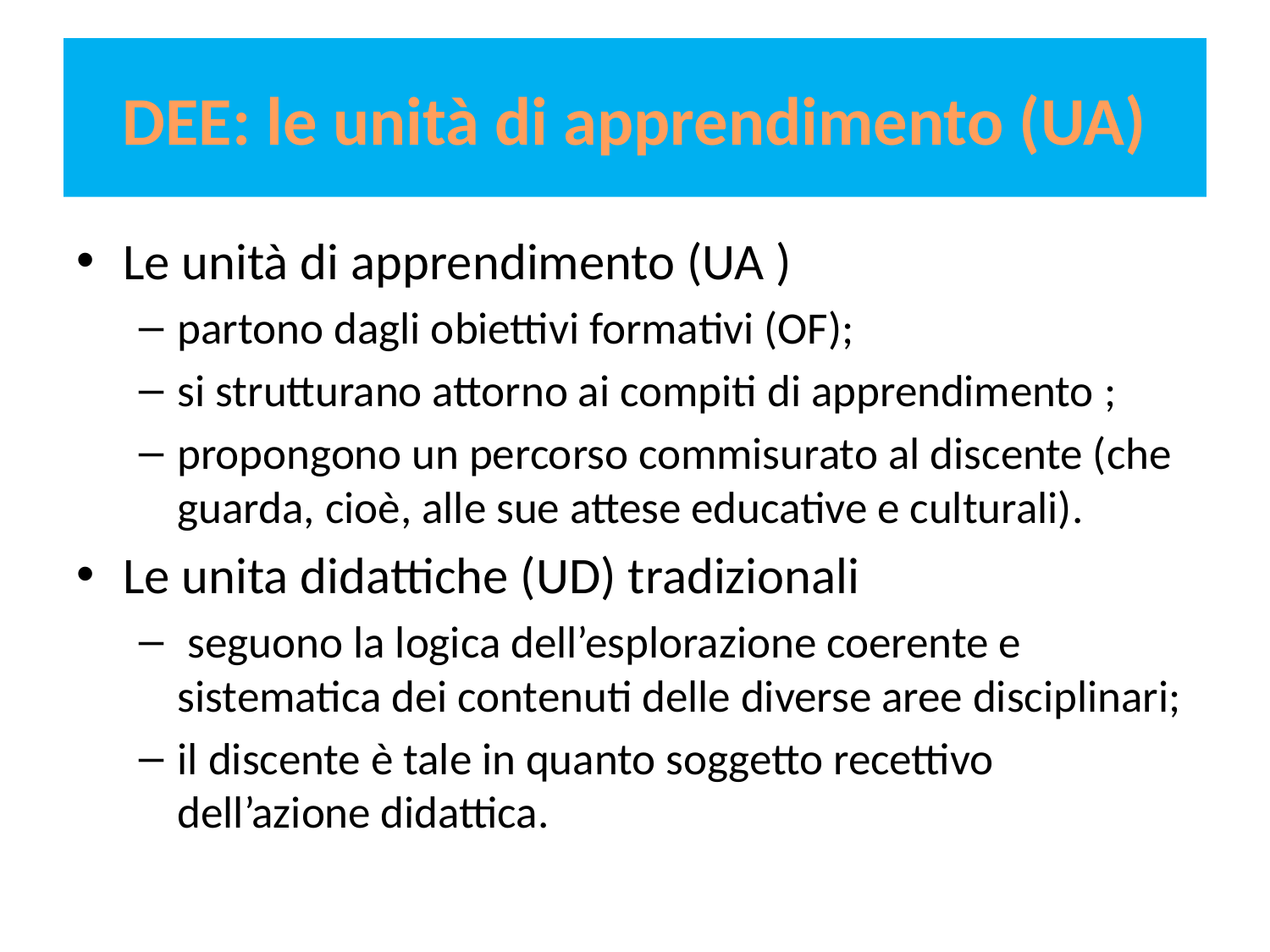

# DEE: le unità di apprendimento (UA)
Le unità di apprendimento (UA )
partono dagli obiettivi formativi (OF);
si strutturano attorno ai compiti di apprendimento ;
propongono un percorso commisurato al discente (che guarda, cioè, alle sue attese educative e culturali).
Le unita didattiche (UD) tradizionali
 seguono la logica dell’esplorazione coerente e sistematica dei contenuti delle diverse aree disciplinari;
il discente è tale in quanto soggetto recettivo dell’azione didattica.